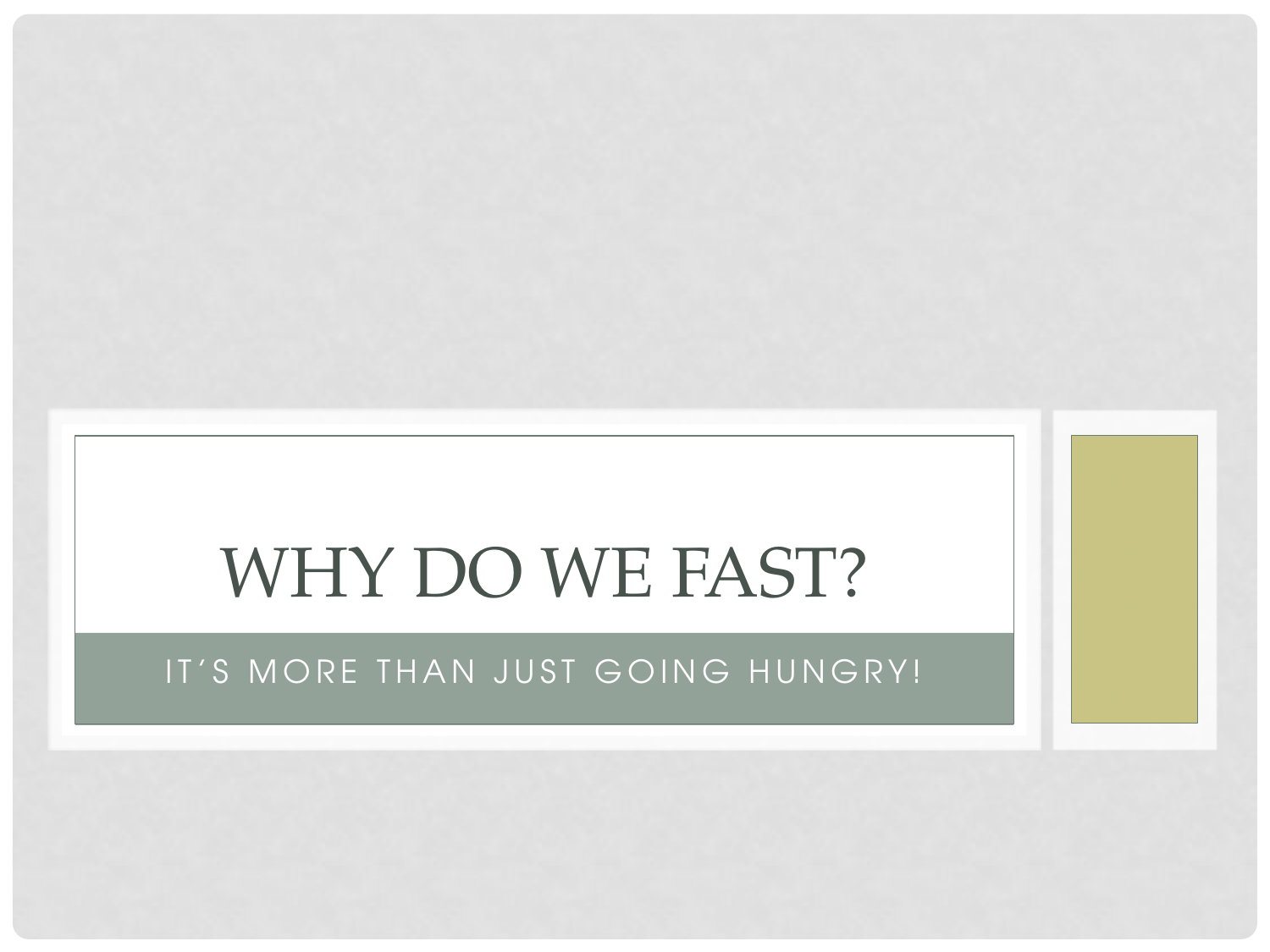

# Why Do We Fast?
It’s more than just going hungry!